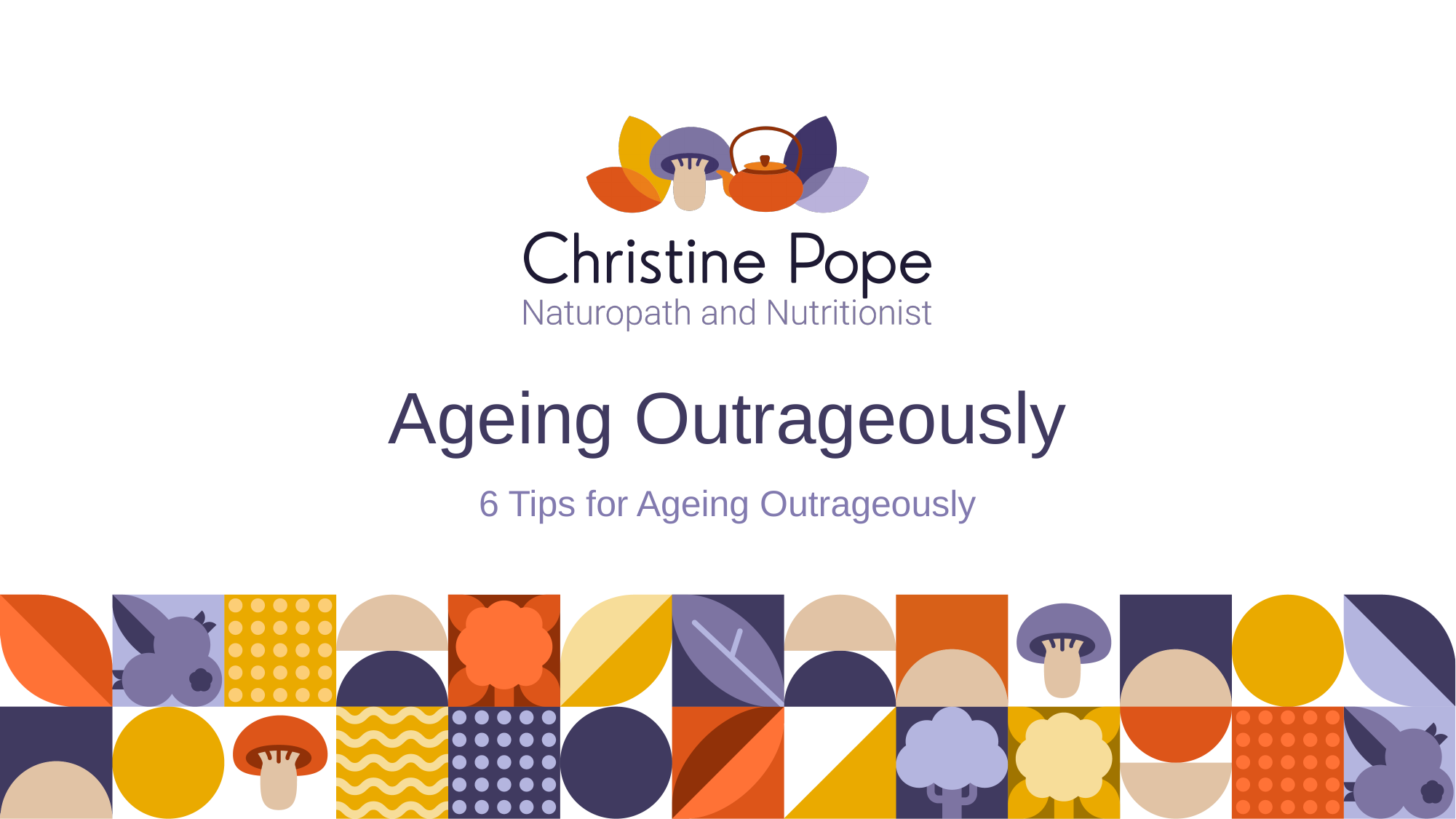

# Ageing Outrageously
6 Tips for Ageing Outrageously